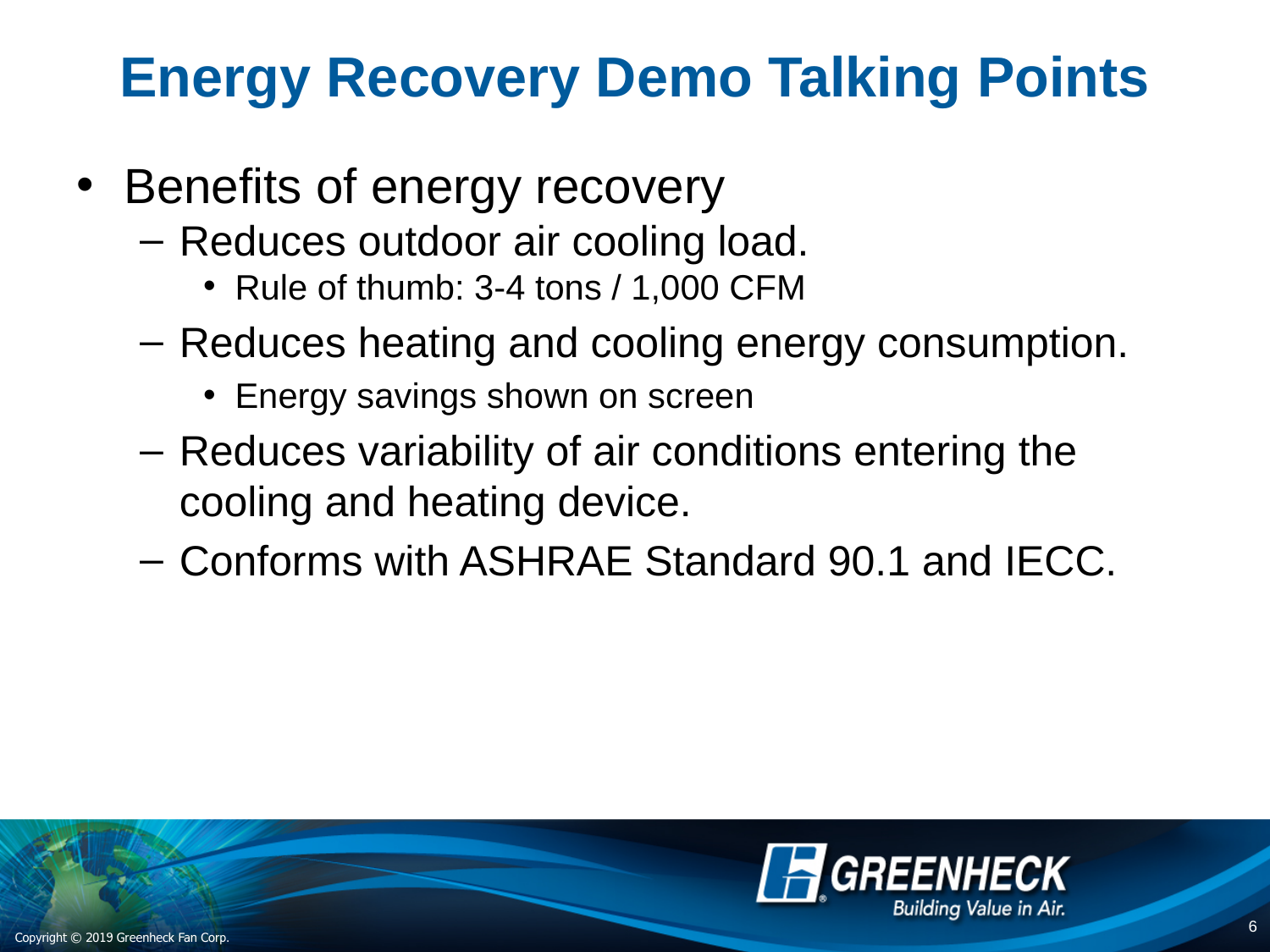

# Energy Recovery Demo Talking Points
Benefits of energy recovery
Reduces outdoor air cooling load.
Rule of thumb: 3-4 tons / 1,000 CFM
Reduces heating and cooling energy consumption.
Energy savings shown on screen
Reduces variability of air conditions entering the cooling and heating device.
Conforms with ASHRAE Standard 90.1 and IECC.

6